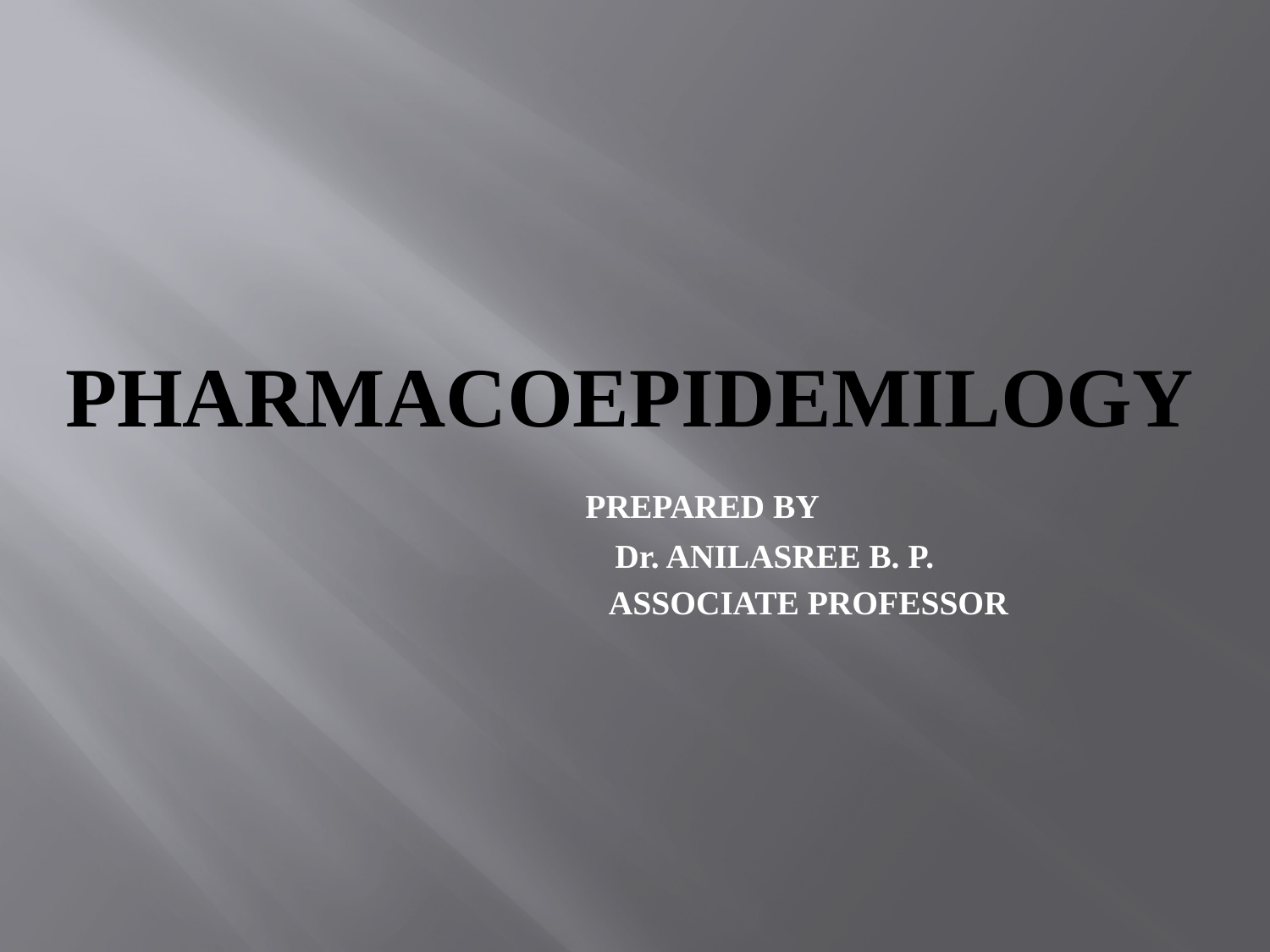

# PHARMACOEPIDEMILOGY
           PREPARED BY
                                 Dr. ANILASREE B. P.
                                         ASSOCIATE PROFESSOR